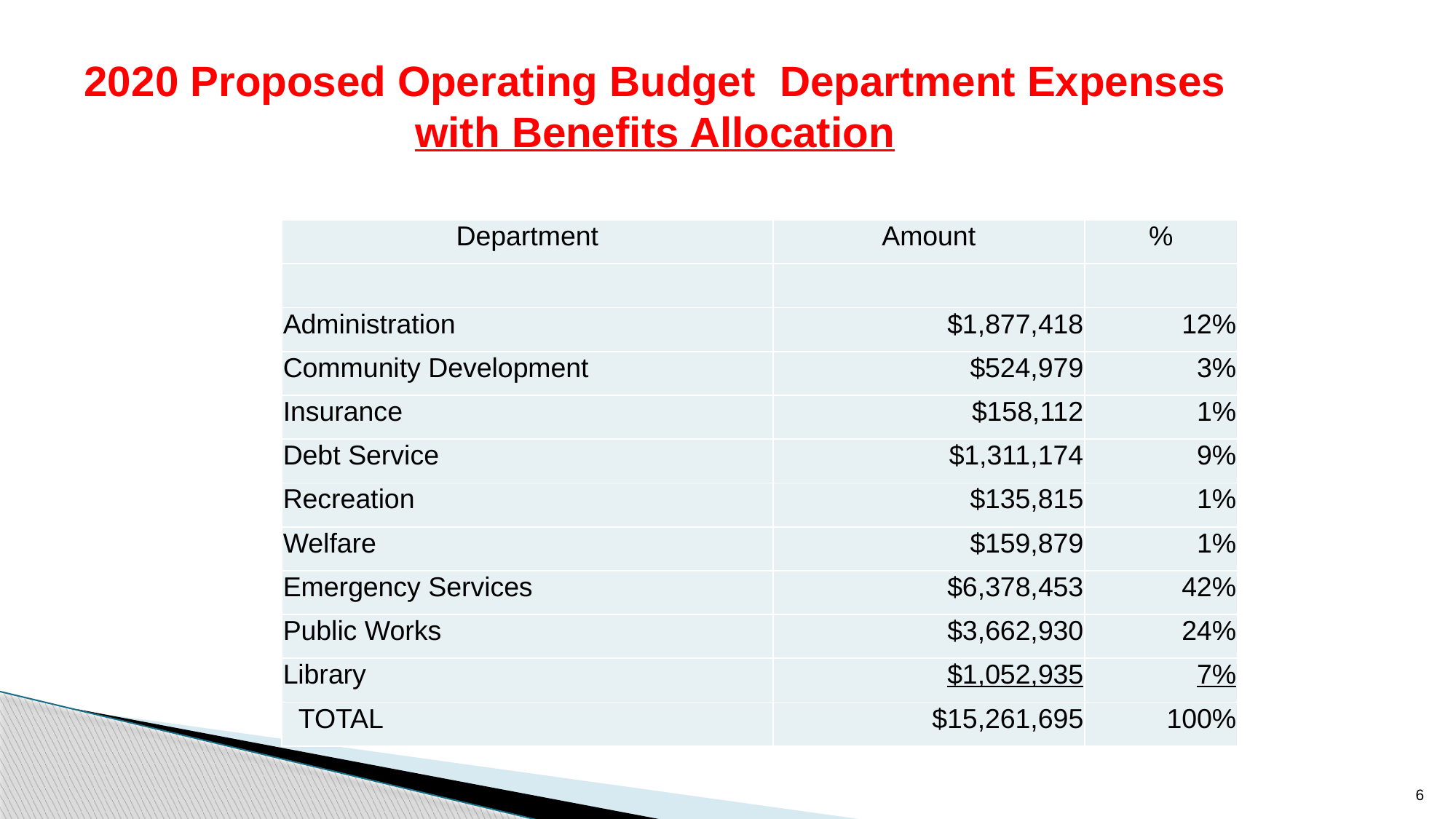

# 2020 Proposed Operating Budget  Department Expenses with Benefits Allocation
| Department | Amount | % |
| --- | --- | --- |
|  |  |  |
| Administration | $1,877,418 | 12% |
| Community Development | $524,979 | 3% |
| Insurance | $158,112 | 1% |
| Debt Service | $1,311,174 | 9% |
| Recreation | $135,815 | 1% |
| Welfare | $159,879 | 1% |
| Emergency Services | $6,378,453 | 42% |
| Public Works | $3,662,930 | 24% |
| Library | $1,052,935 | 7% |
| TOTAL | $15,261,695 | 100% |

6